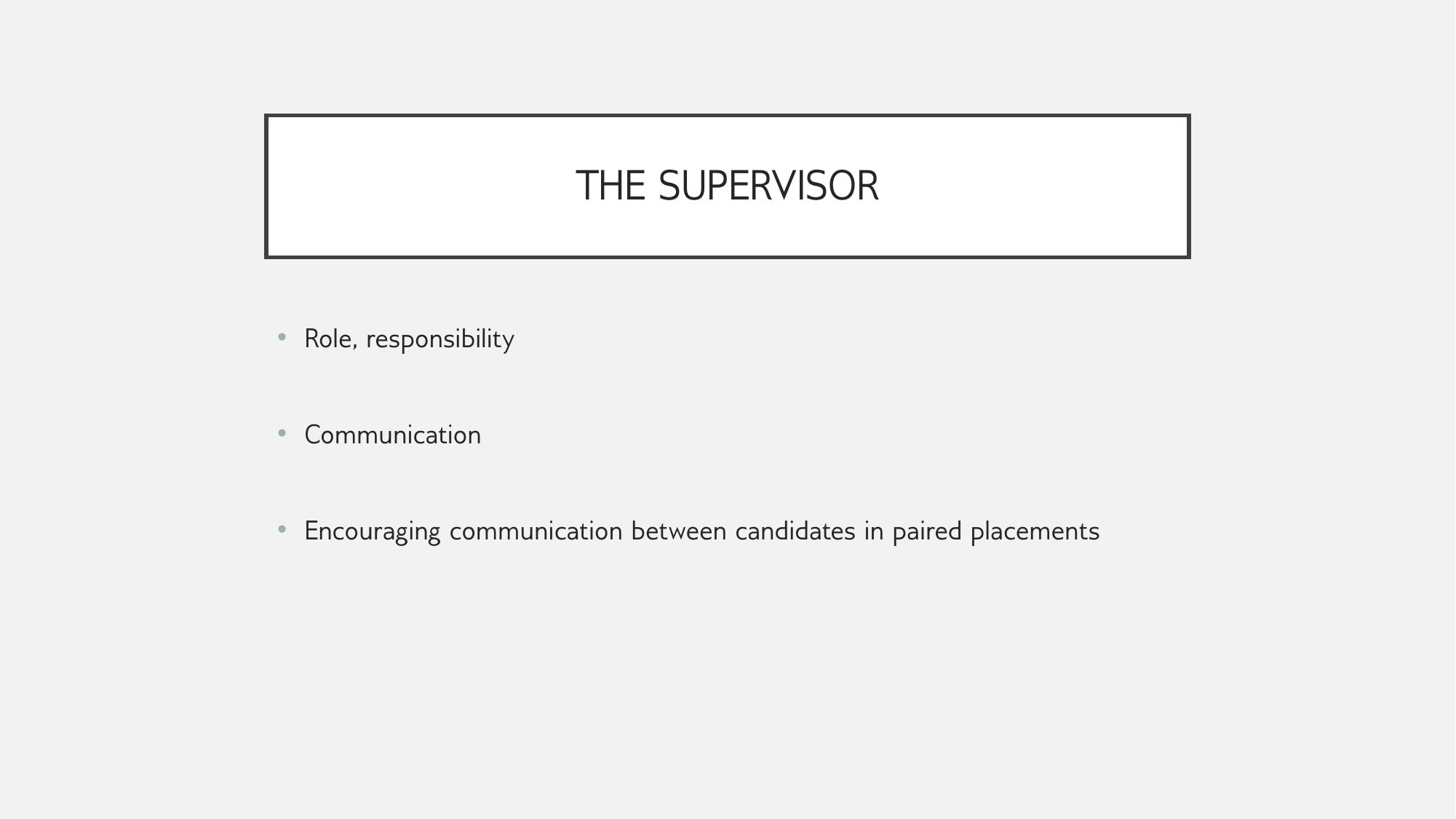

# THE SUPERVISOR
Role, responsibility

Communication

Encouraging communication between candidates in paired placements